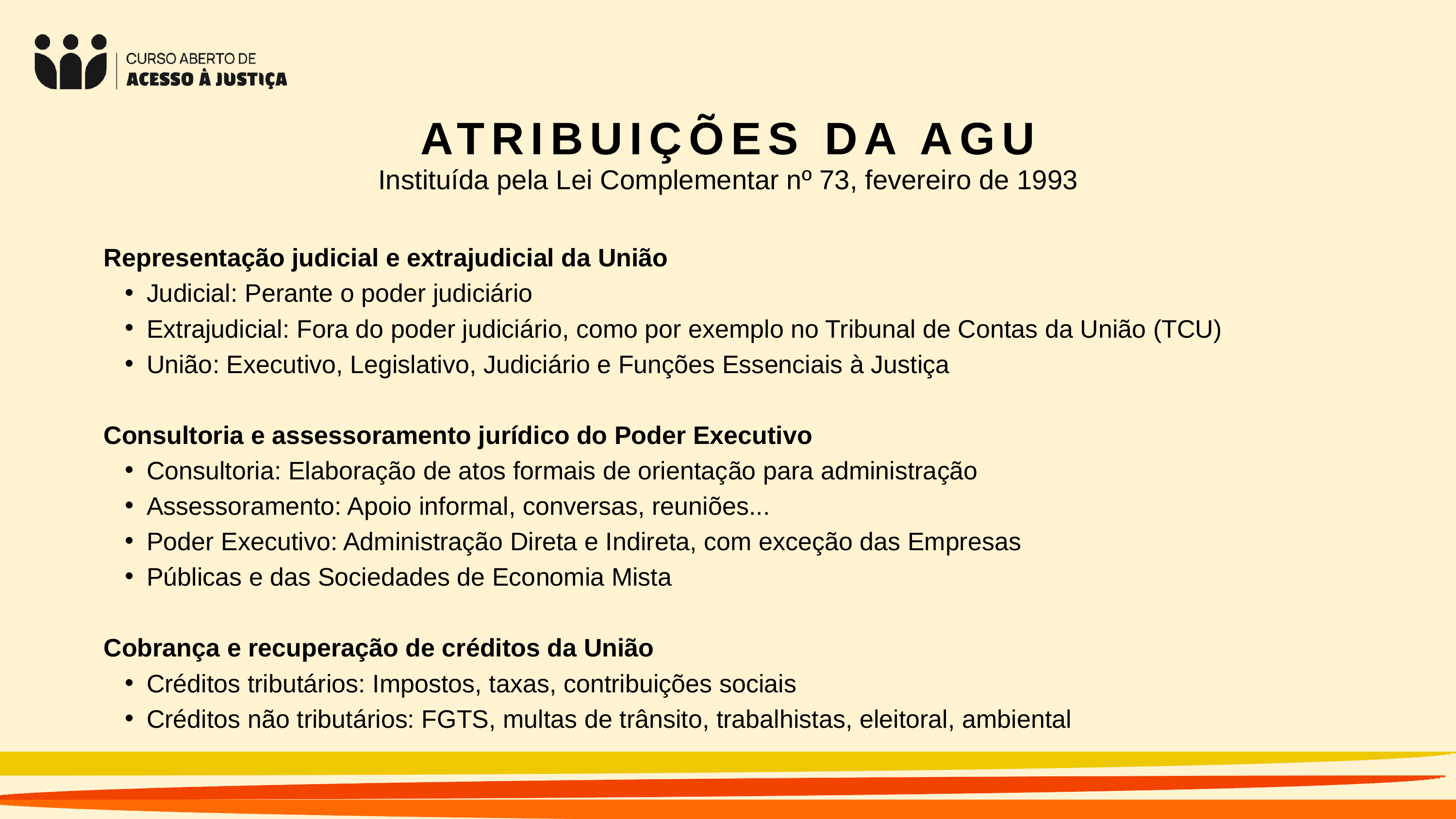

ATRIBUIÇÕES DA AGU

Instituída pela Lei Complementar nº 73, fevereiro de 1993
Representação judicial e extrajudicial da União
Judicial: Perante o poder judiciário
Extrajudicial: Fora do poder judiciário, como por exemplo no Tribunal de Contas da União (TCU)
União: Executivo, Legislativo, Judiciário e Funções Essenciais à Justiça

Consultoria e assessoramento jurídico do Poder Executivo
Consultoria: Elaboração de atos formais de orientação para administração
Assessoramento: Apoio informal, conversas, reuniões...
Poder Executivo: Administração Direta e Indireta, com exceção das Empresas
Públicas e das Sociedades de Economia Mista

Cobrança e recuperação de créditos da União
Créditos tributários: Impostos, taxas, contribuições sociais
Créditos não tributários: FGTS, multas de trânsito, trabalhistas, eleitoral, ambiental